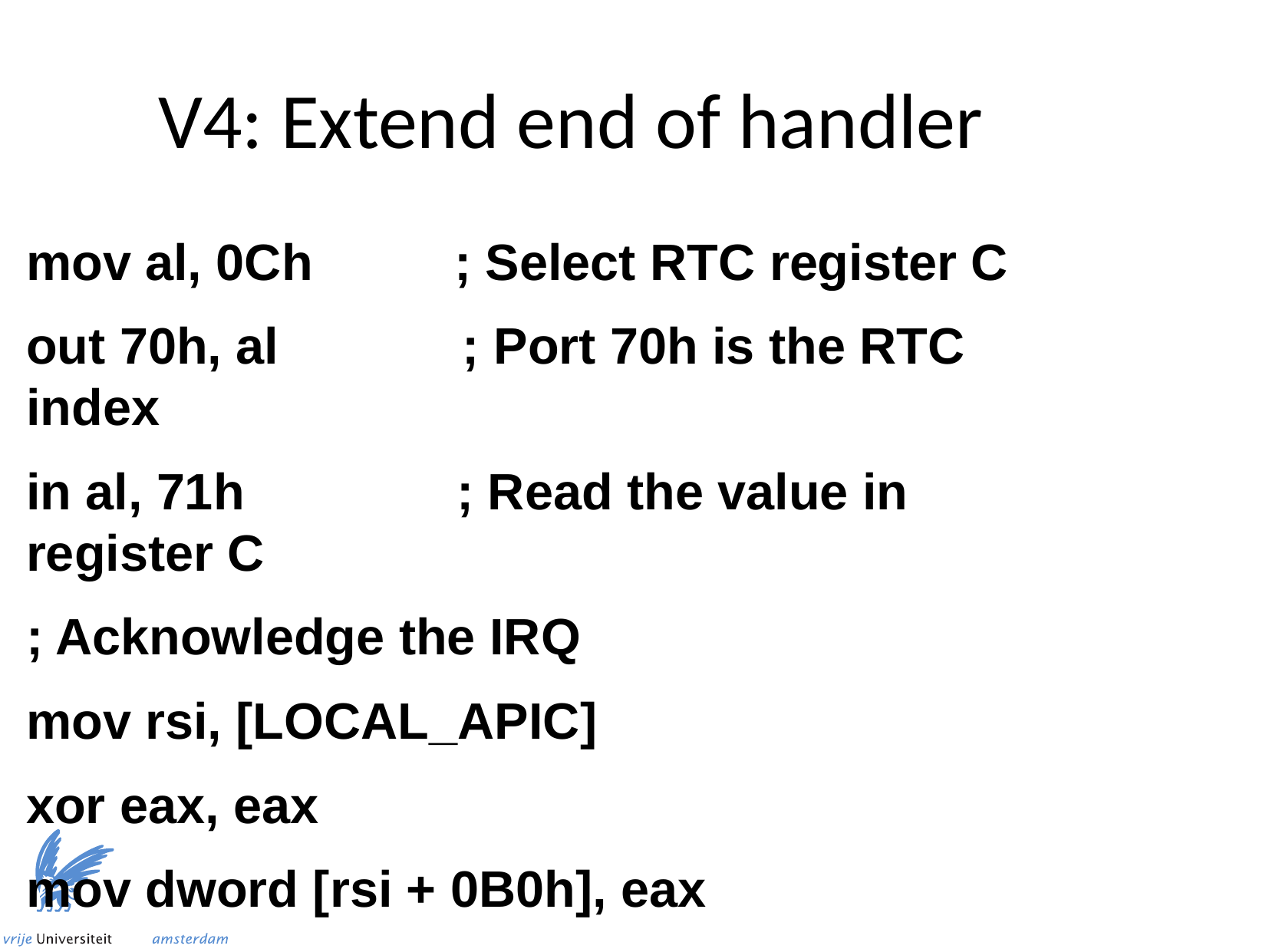

V4: Extend end of handler
mov al, 0Ch          ; Select RTC register C
out 70h, al             ; Port 70h is the RTC index
in al, 71h               ; Read the value in register C
; Acknowledge the IRQ
mov rsi, [LOCAL_APIC]
xor eax, eax
mov dword [rsi + 0B0h], eax